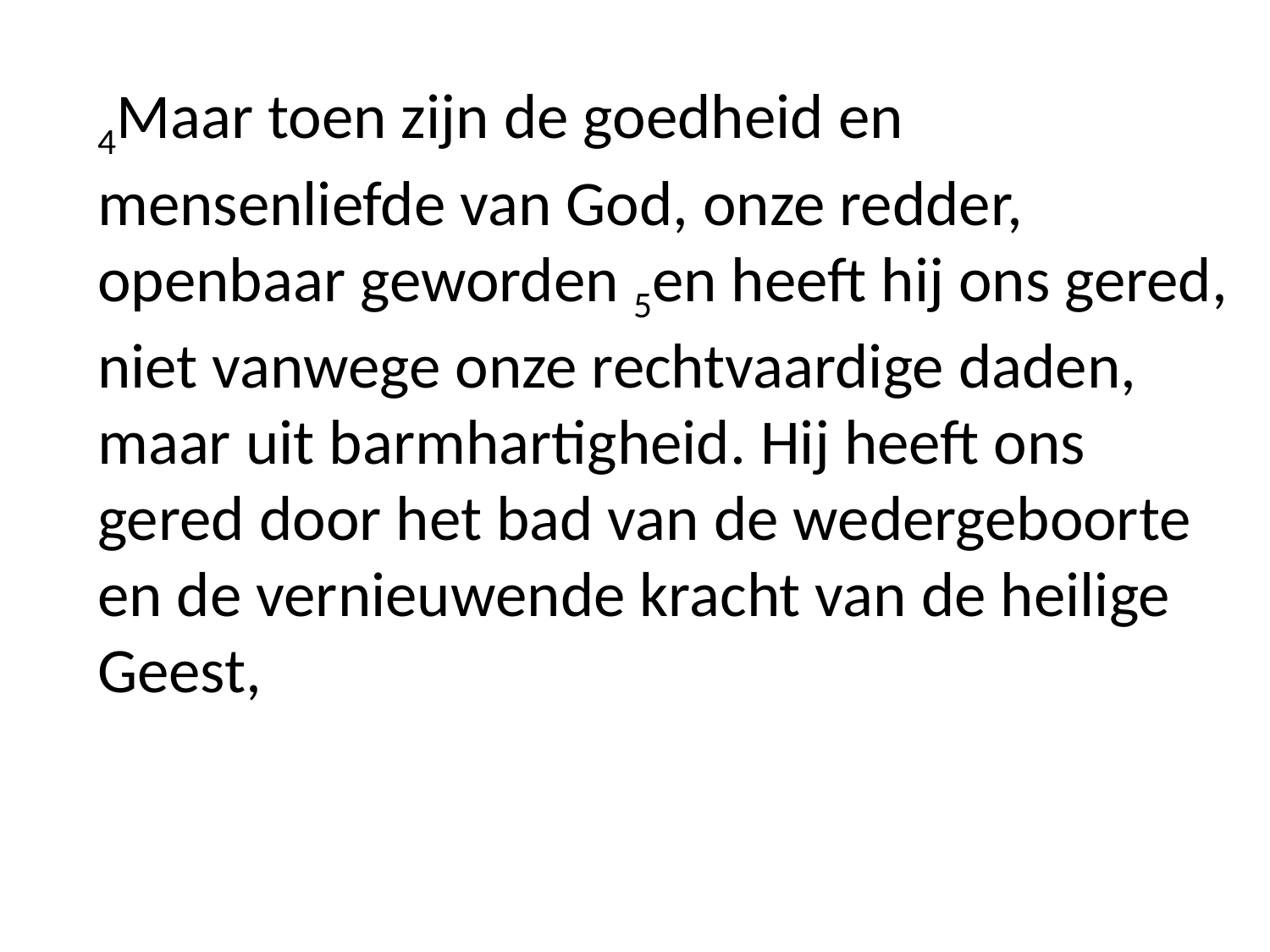

4Maar toen zijn de goedheid en mensenliefde van God, onze redder, openbaar geworden 5en heeft hij ons gered, niet vanwege onze rechtvaardige daden, maar uit barmhartigheid. Hij heeft ons gered door het bad van de wedergeboorte en de vernieuwende kracht van de heilige Geest,